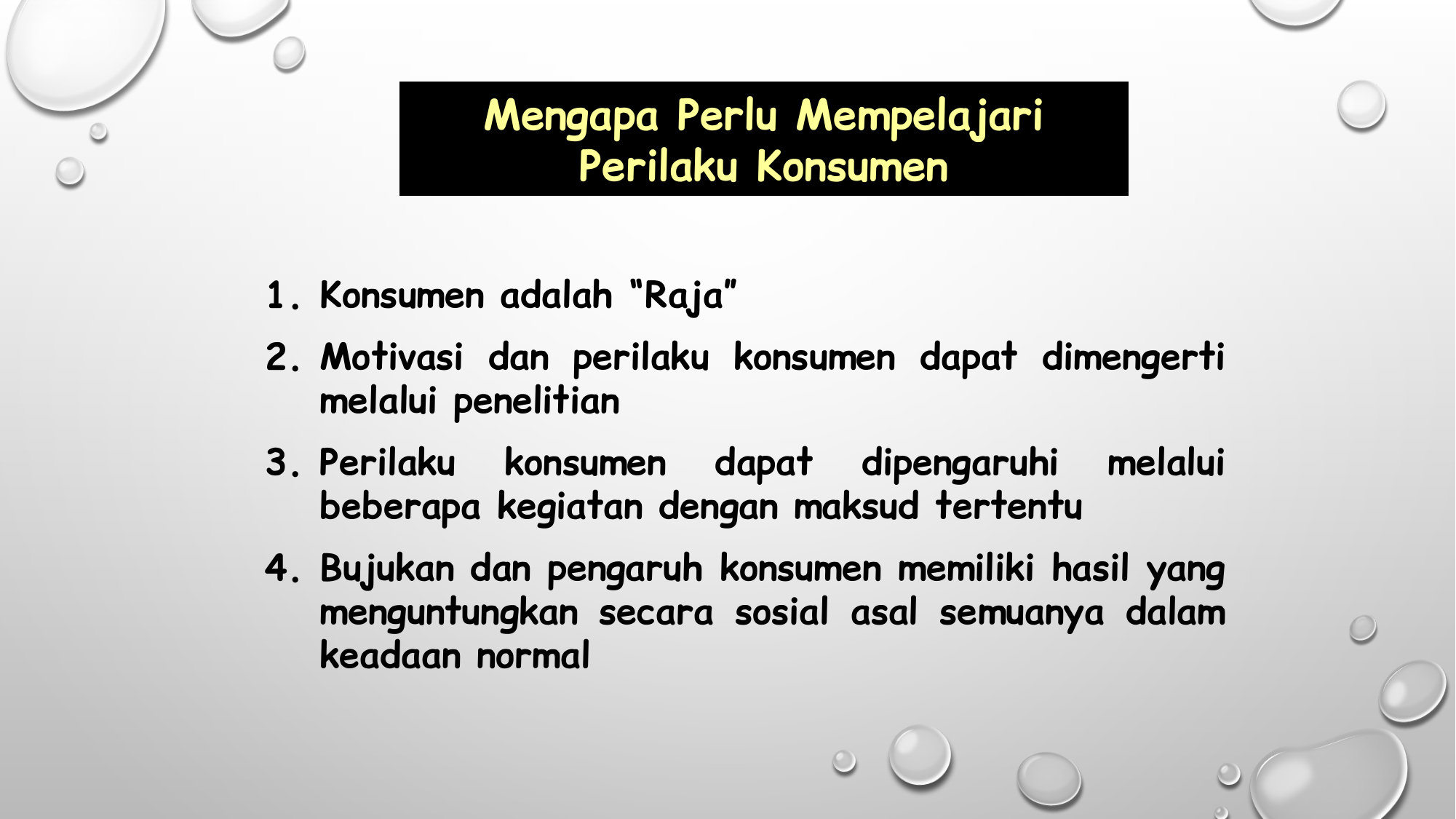

Mengapa Perlu Mempelajari Perilaku Konsumen
Konsumen adalah “Raja”
Motivasi dan perilaku konsumen dapat dimengerti melalui penelitian
Perilaku konsumen dapat dipengaruhi melalui beberapa kegiatan dengan maksud tertentu
Bujukan dan pengaruh konsumen memiliki hasil yang menguntungkan secara sosial asal semuanya dalam keadaan normal